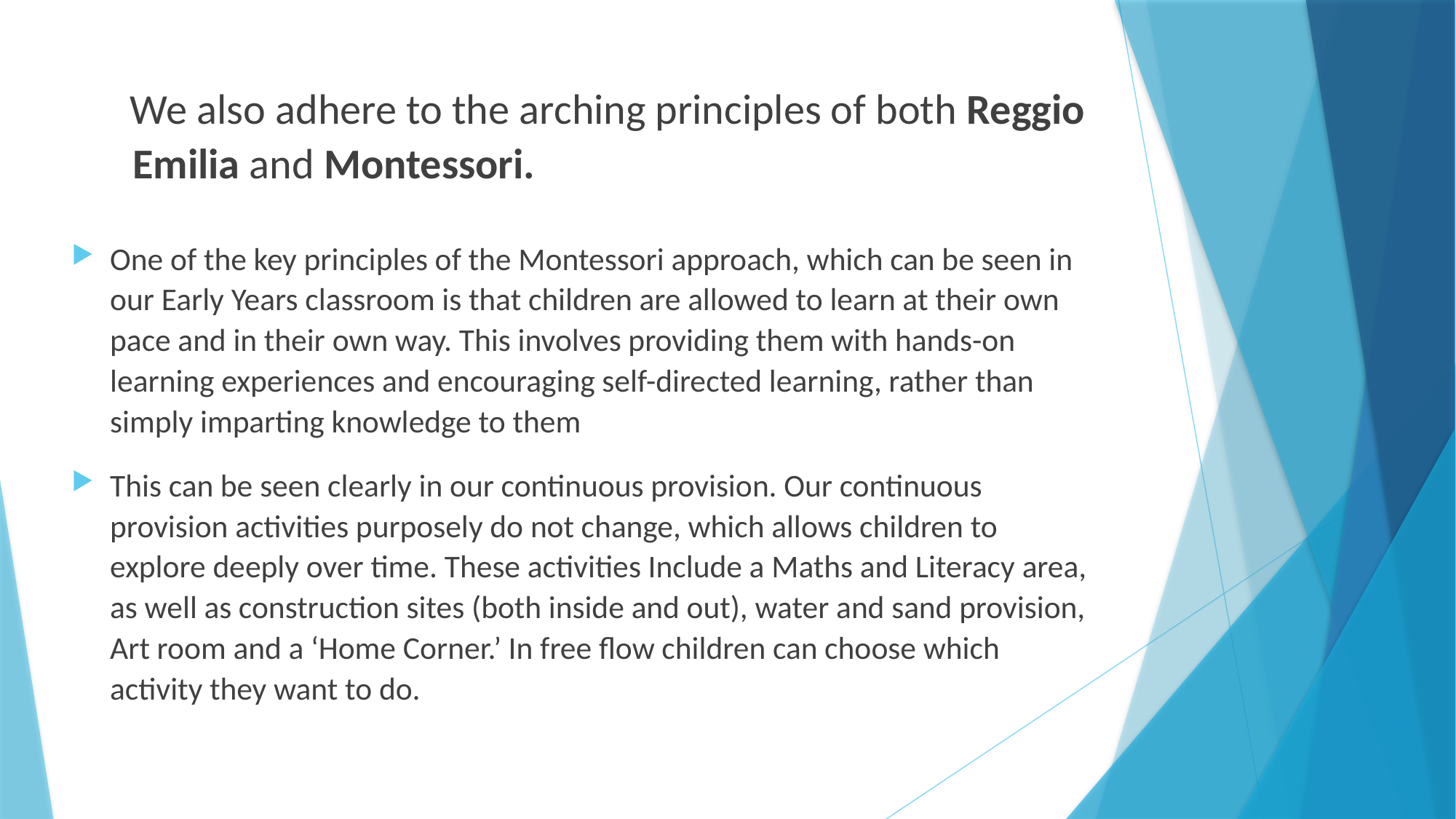

# We also adhere to the arching principles of both Reggio Emilia and Montessori.
One of the key principles of the Montessori approach, which can be seen in our Early Years classroom is that children are allowed to learn at their own pace and in their own way. This involves providing them with hands-on learning experiences and encouraging self-directed learning, rather than simply imparting knowledge to them
This can be seen clearly in our continuous provision. Our continuous provision activities purposely do not change, which allows children to explore deeply over time. These activities Include a Maths and Literacy area, as well as construction sites (both inside and out), water and sand provision,  Art room and a ‘Home Corner.’ In free flow children can choose which activity they want to do.